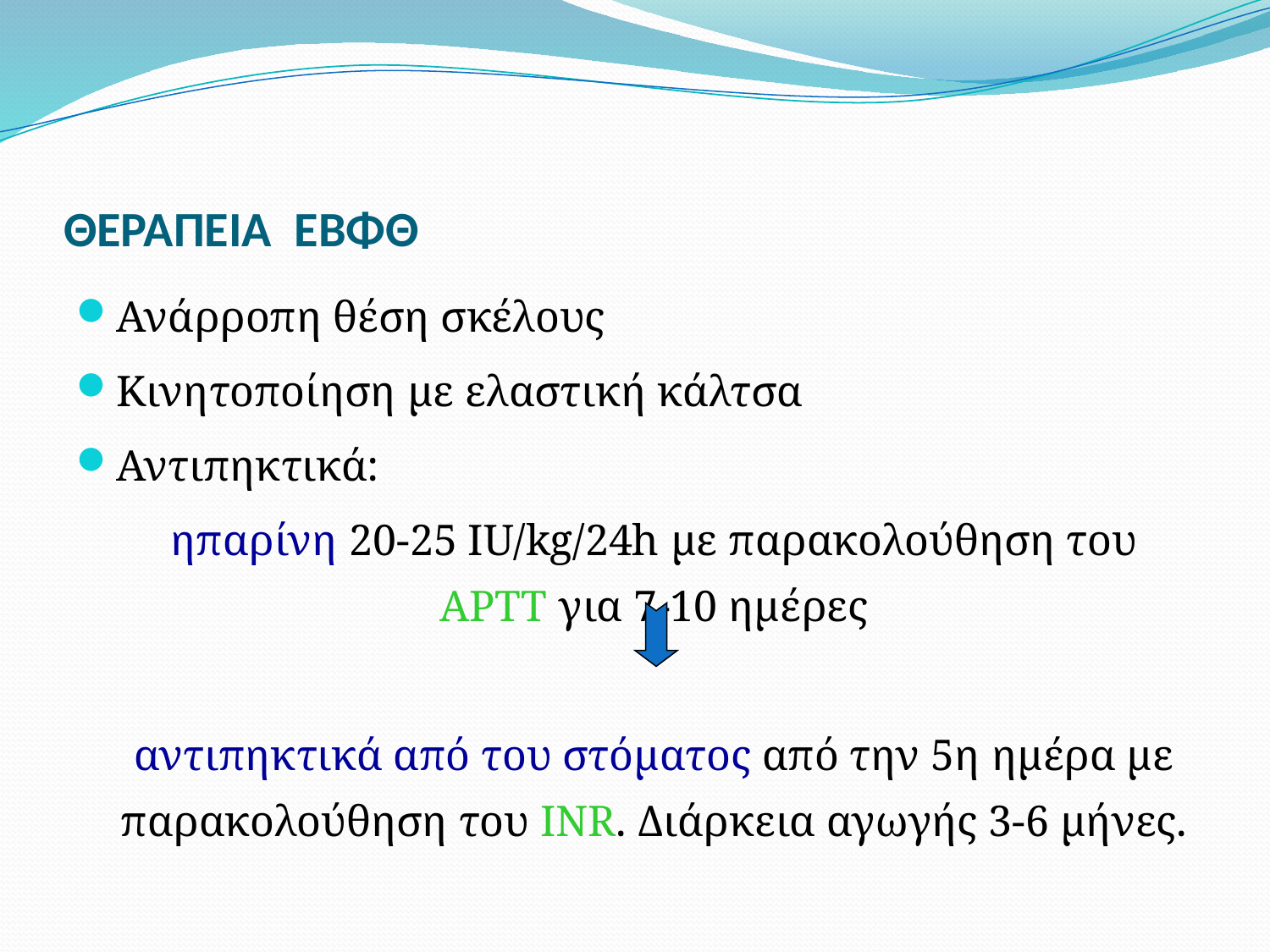

# ΘΕΡΑΠΕΙΑ  ΕΒΦΘ
Ανάρροπη θέση σκέλους
Κινητοποίηση με ελαστική κάλτσα
Αντιπηκτικά:
	ηπαρίνη 20-25 IU/kg/24h με παρακολούθηση του APTT για 7-10 ημέρες

	αντιπηκτικά από του στόματος από την 5η ημέρα με παρακολούθηση του INR. Διάρκεια αγωγής 3-6 μήνες.